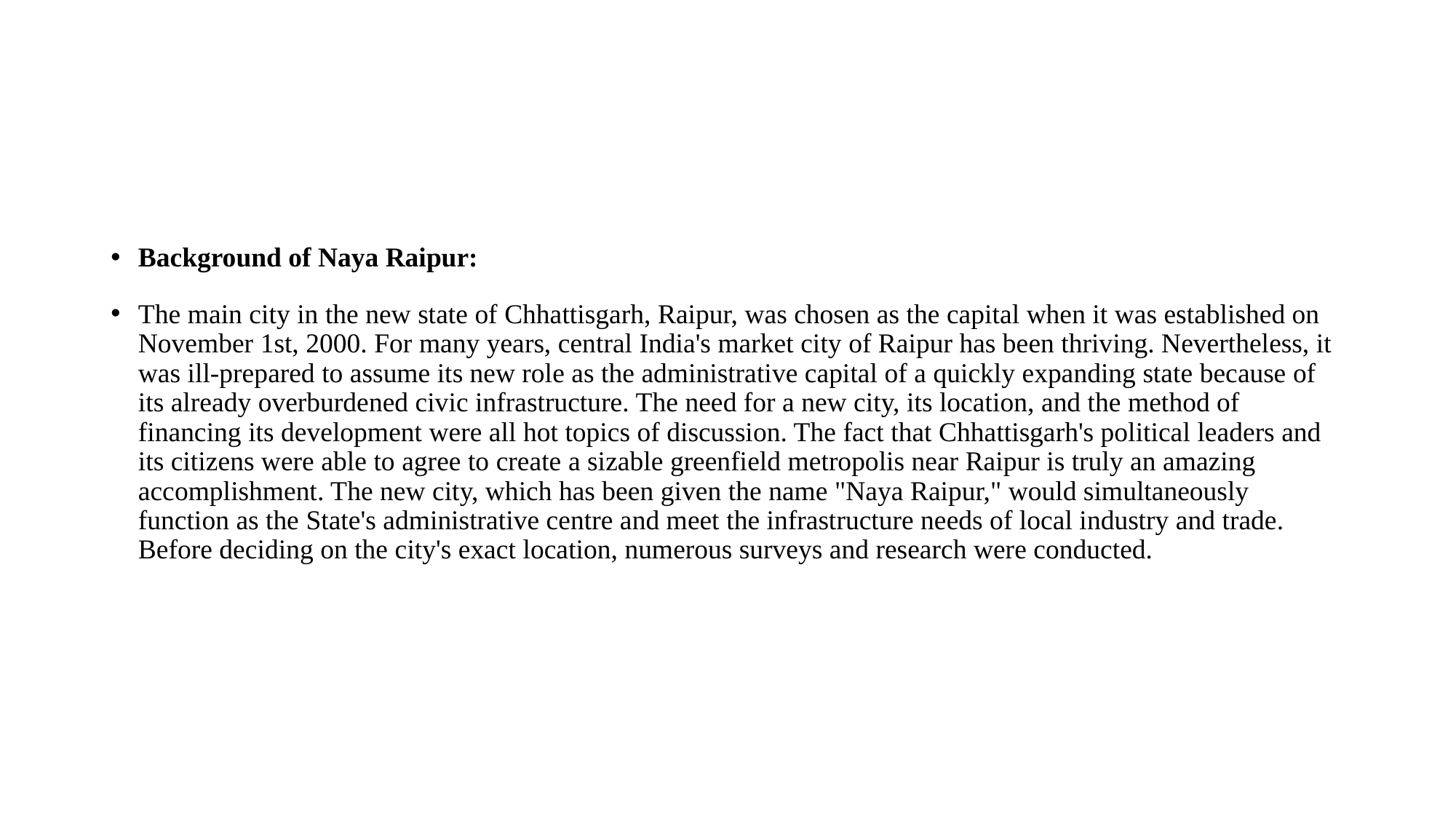

#
Background of Naya Raipur:
The main city in the new state of Chhattisgarh, Raipur, was chosen as the capital when it was established on November 1st, 2000. For many years, central India's market city of Raipur has been thriving. Nevertheless, it was ill-prepared to assume its new role as the administrative capital of a quickly expanding state because of its already overburdened civic infrastructure. The need for a new city, its location, and the method of financing its development were all hot topics of discussion. The fact that Chhattisgarh's political leaders and its citizens were able to agree to create a sizable greenfield metropolis near Raipur is truly an amazing accomplishment. The new city, which has been given the name "Naya Raipur," would simultaneously function as the State's administrative centre and meet the infrastructure needs of local industry and trade. Before deciding on the city's exact location, numerous surveys and research were conducted.